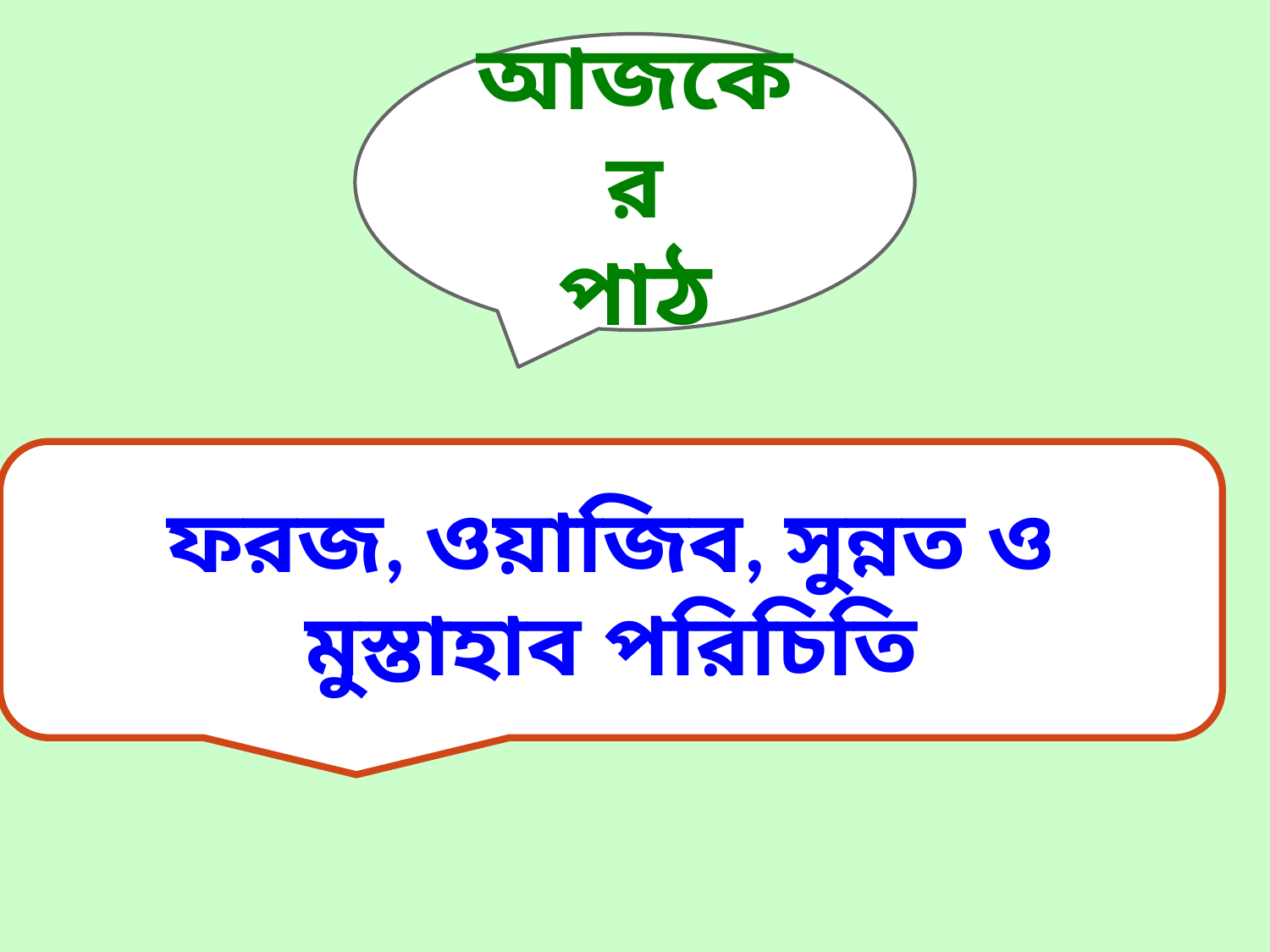

আজকের
পাঠ
ফরজ, ওয়াজিব, সুন্নত ও মুস্তাহাব পরিচিতি